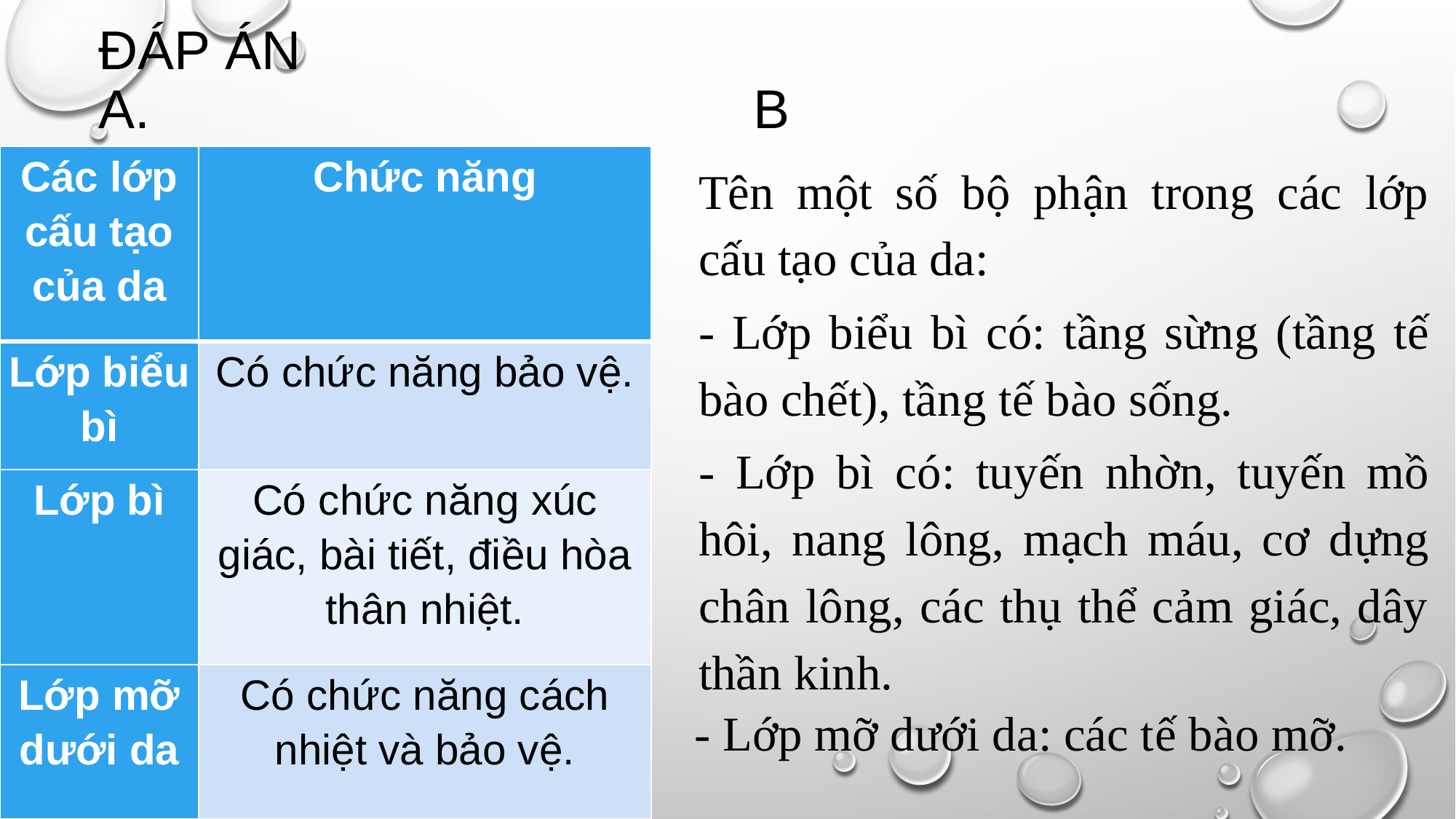

# ĐÁp án a.						b
| Các lớp cấu tạo của da | Chức năng |
| --- | --- |
| Lớp biểu bì | Có chức năng bảo vệ. |
| Lớp bì | Có chức năng xúc giác, bài tiết, điều hòa thân nhiệt. |
| Lớp mỡ dưới da | Có chức năng cách nhiệt và bảo vệ. |
Tên một số bộ phận trong các lớp cấu tạo của da:
- Lớp biểu bì có: tầng sừng (tầng tế bào chết), tầng tế bào sống.
- Lớp bì có: tuyến nhờn, tuyến mồ hôi, nang lông, mạch máu, cơ dựng chân lông, các thụ thể cảm giác, dây thần kinh.
- Lớp mỡ dưới da: các tế bào mỡ.